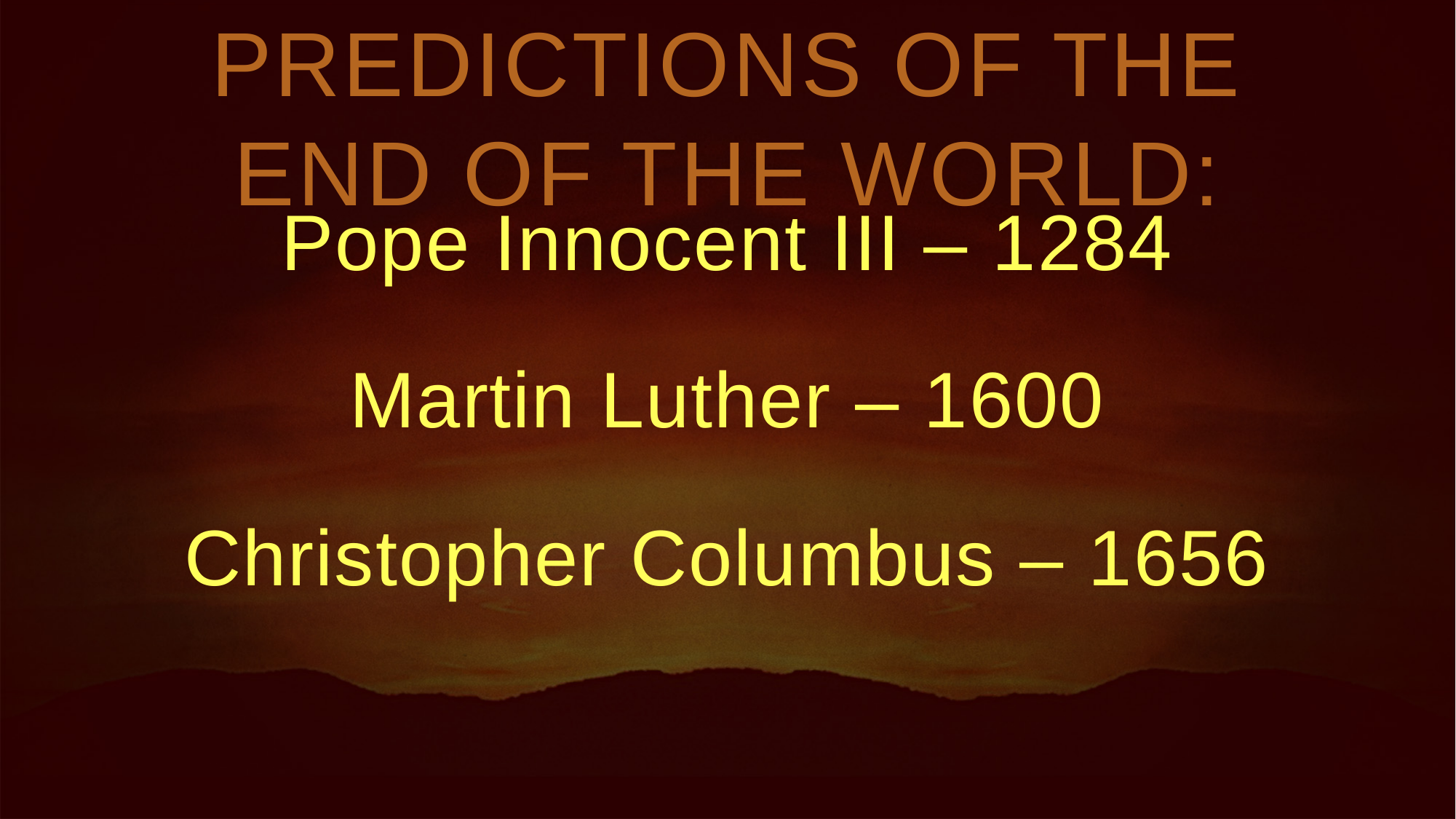

PREDICTIONS OF THE END OF THE WORLD:
Pope Innocent III – 1284
Martin Luther – 1600
Christopher Columbus – 1656